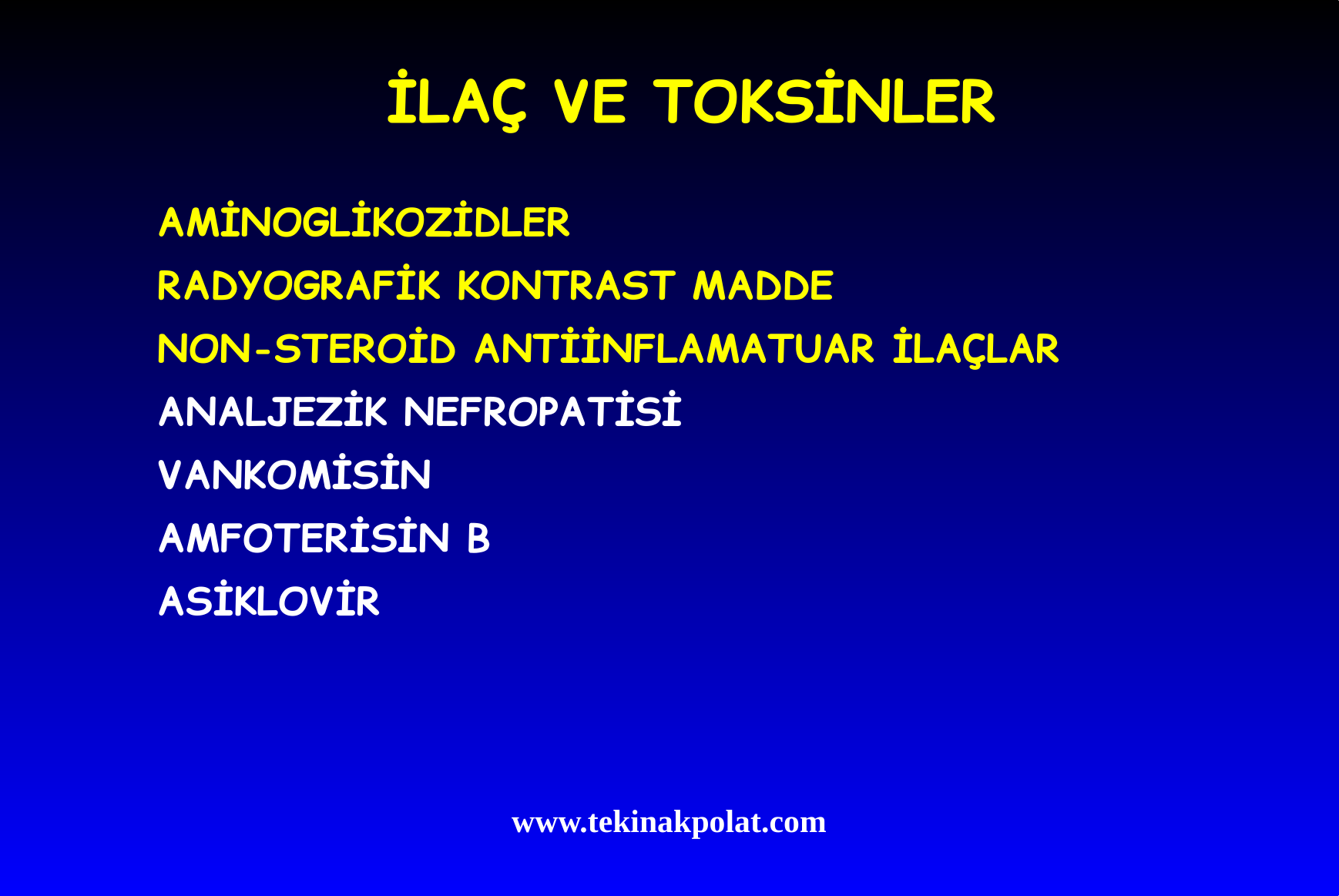

# İLAÇ VE TOKSİNLER
AMİNOGLİKOZİDLER
RADYOGRAFİK KONTRAST MADDE
NON-STEROİD ANTİİNFLAMATUAR İLAÇLAR
ANALJEZİK NEFROPATİSİ
VANKOMİSİN
AMFOTERİSİN B
ASİKLOVİR
www.tekinakpolat.com